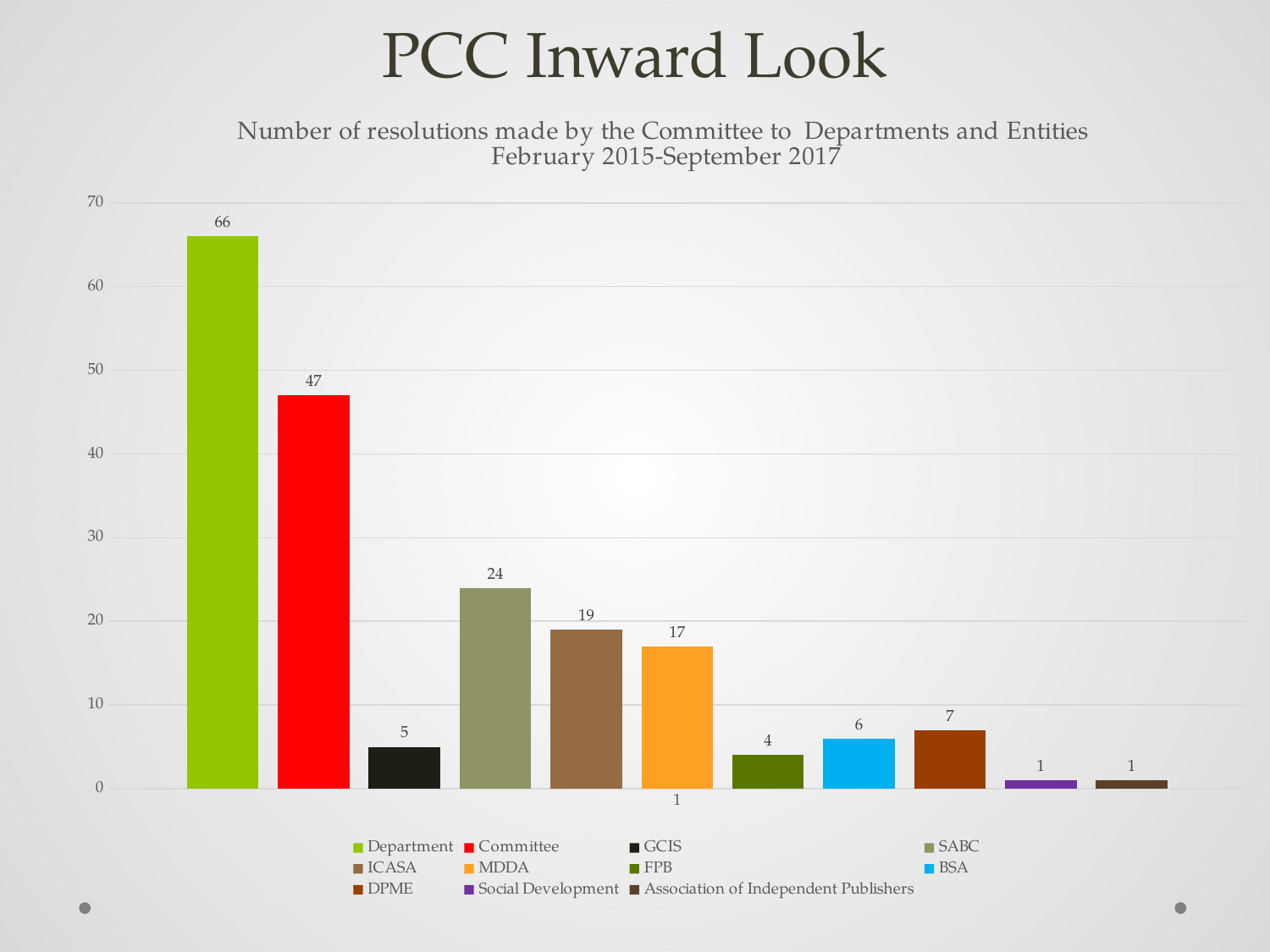

# PCC Inward Look

### Chart: Number of resolutions made by the Committee to  Departments and Entities
February 2015-September 2017

| Category | Department | Committee | GCIS | SABC | ICASA | MDDA | FPB | BSA | DPME | Social Development | Association of Independent Publishers |
|---|---|---|---|---|---|---|---|---|---|---|---|